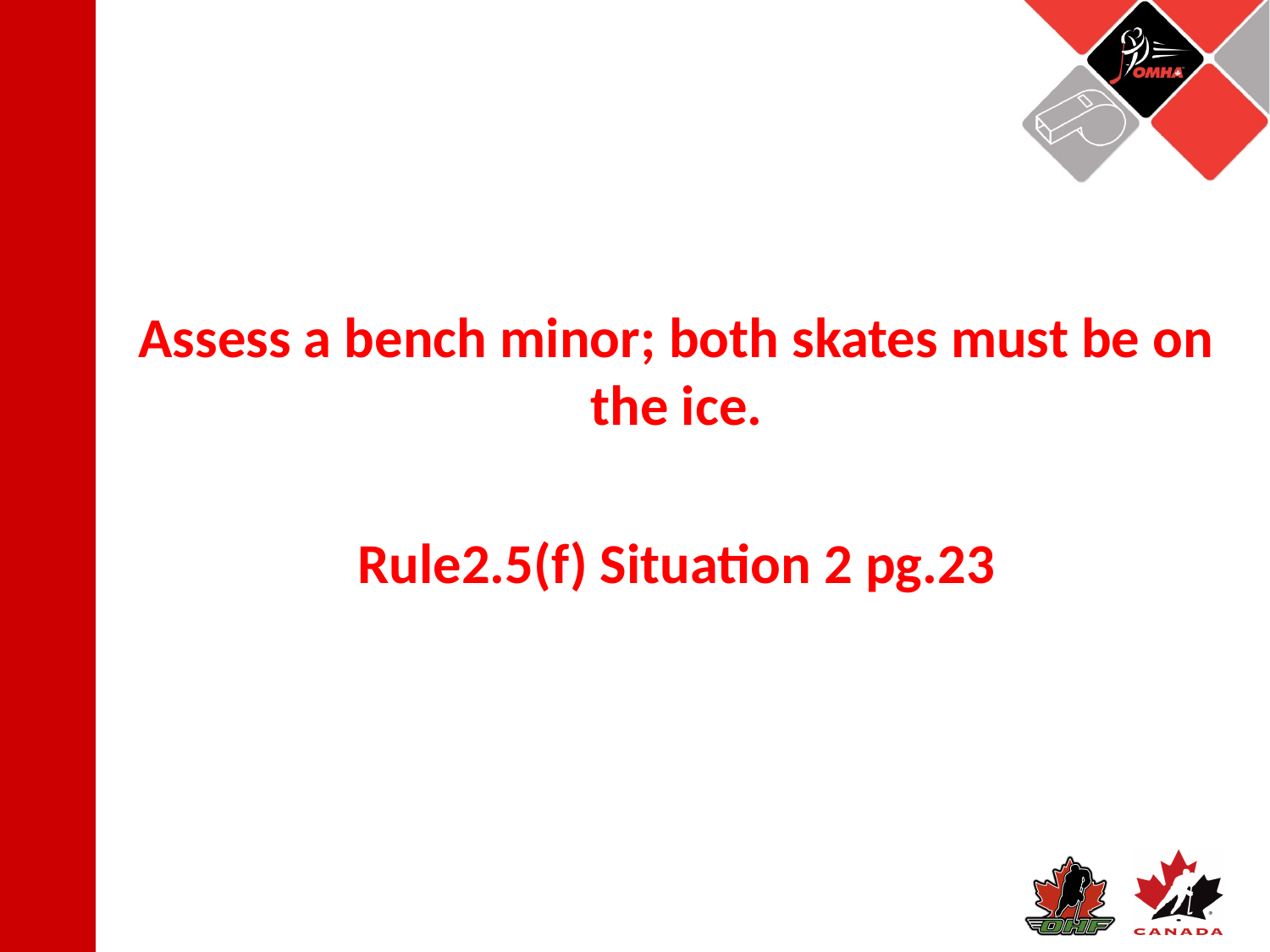

Assess a bench minor; both skates must be on the ice.

Rule2.5(f) Situation 2 pg.23